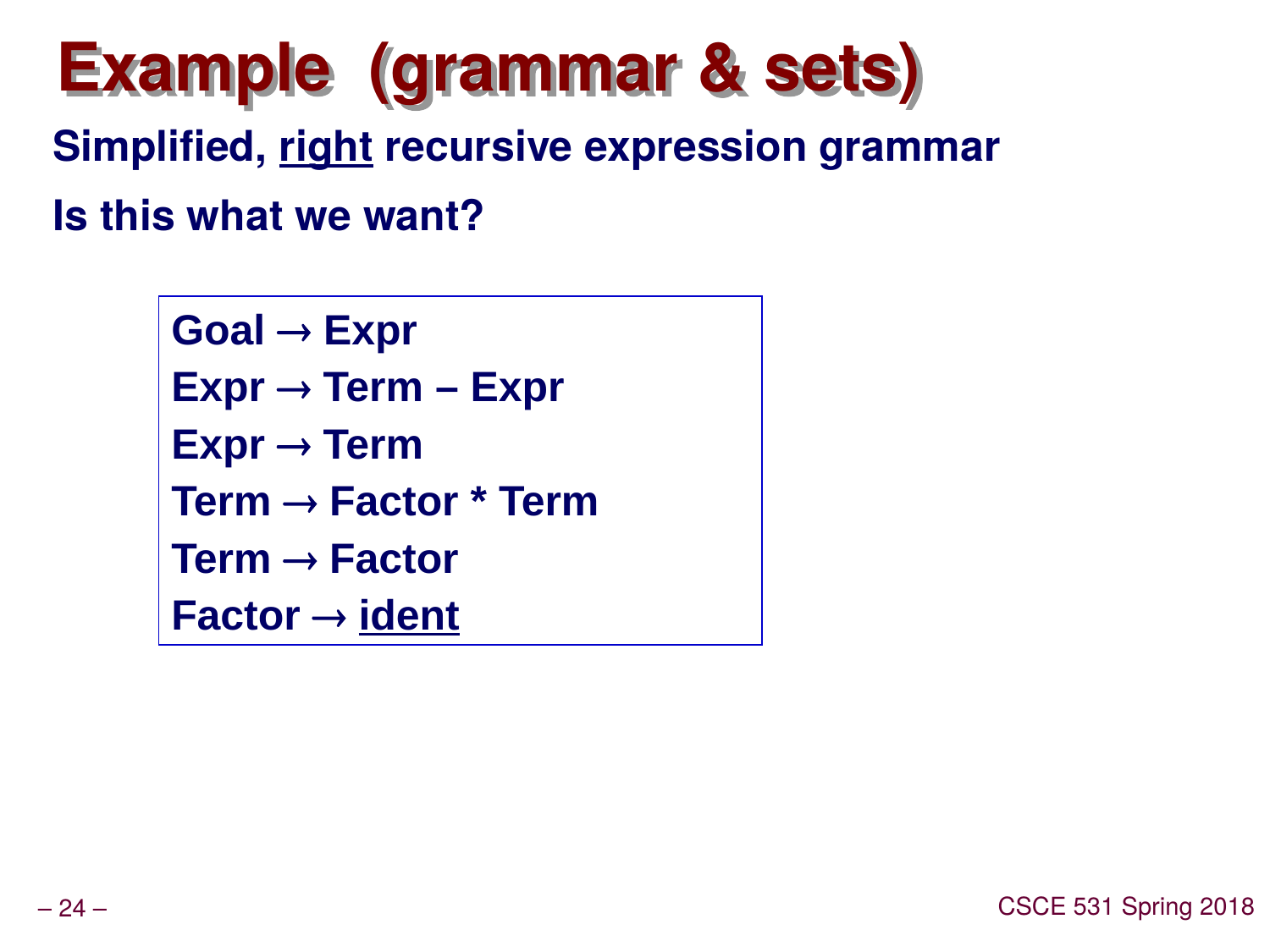

Example  (grammar & sets)
Simplified, right recursive expression grammar
Is this what we want?
Goal → Expr
Expr → Term – Expr
Expr → Term
Term → Factor * Term
Term → Factor
Factor → ident